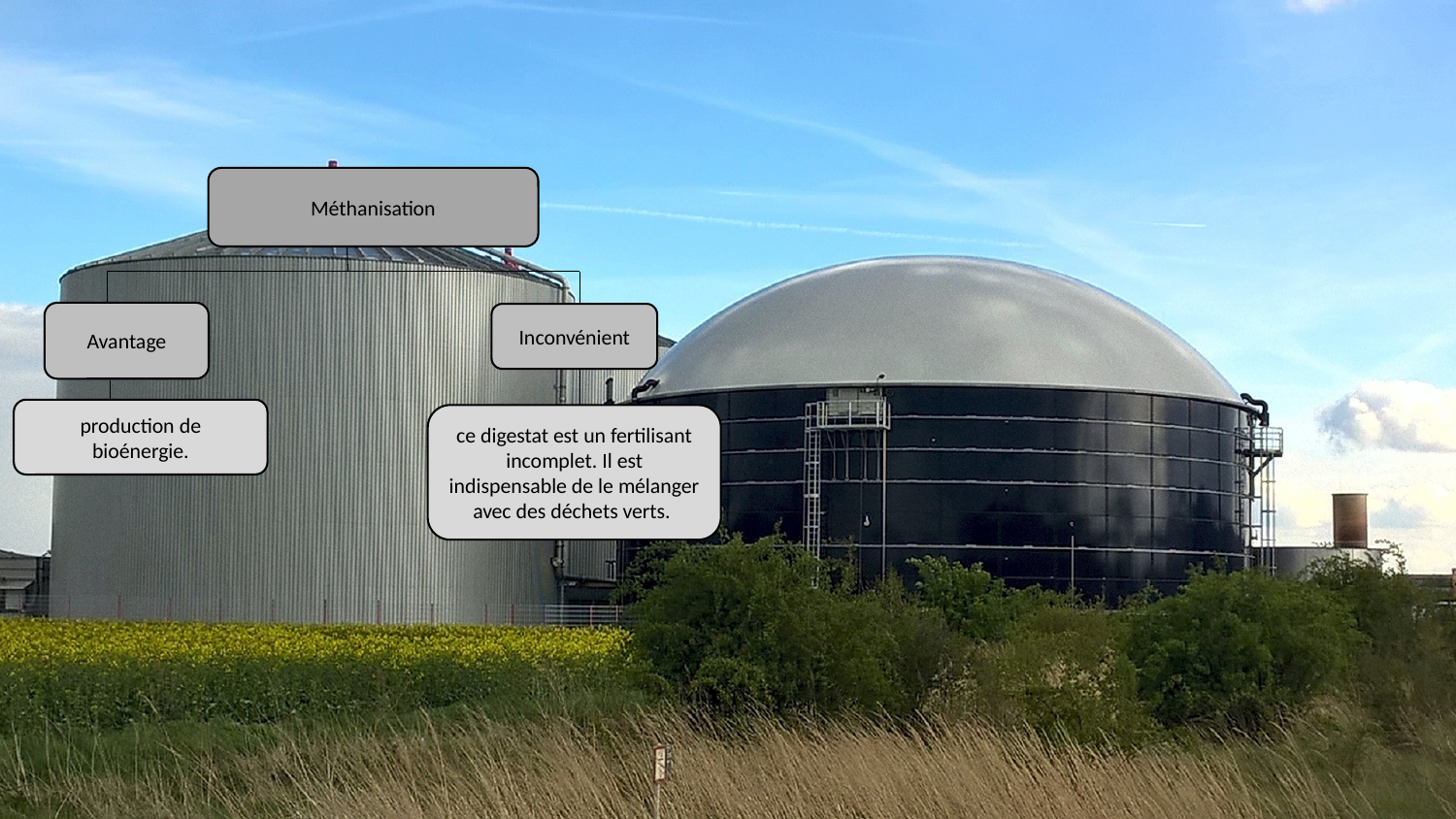

Méthanisation
Avantage
Inconvénient
production de bioénergie.
ce digestat est un fertilisant incomplet. Il est indispensable de le mélanger avec des déchets verts.